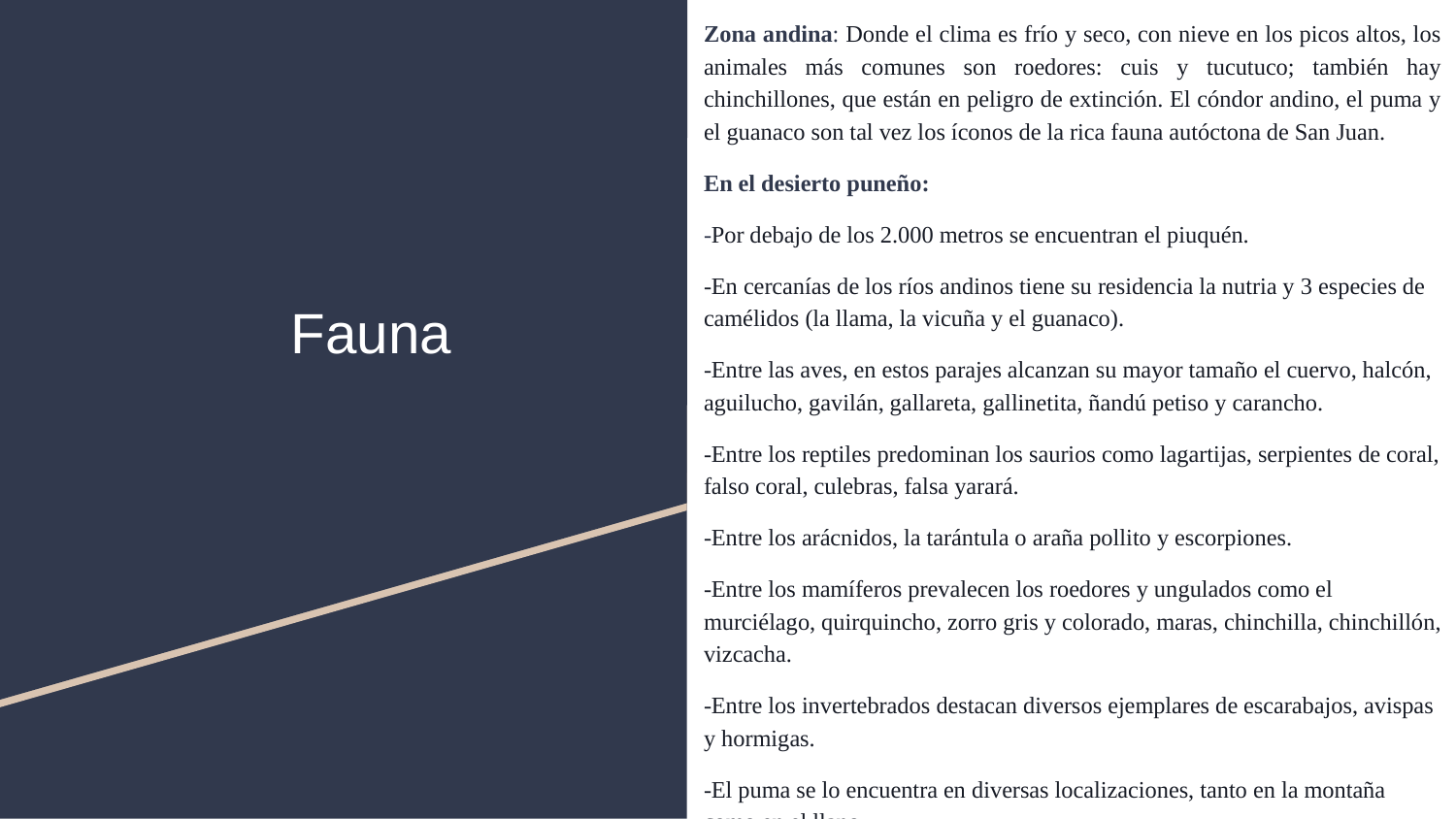

Zona andina: Donde el clima es frío y seco, con nieve en los picos altos, los animales más comunes son roedores: cuis y tucutuco; también hay chinchillones, que están en peligro de extinción. El cóndor andino, el puma y el guanaco son tal vez los íconos de la rica fauna autóctona de San Juan.
En el desierto puneño:
-Por debajo de los 2.000 metros se encuentran el piuquén.
-En cercanías de los ríos andinos tiene su residencia la nutria y 3 especies de camélidos (la llama, la vicuña y el guanaco).
-Entre las aves, en estos parajes alcanzan su mayor tamaño el cuervo, halcón, aguilucho, gavilán, gallareta, gallinetita, ñandú petiso y carancho.
-Entre los reptiles predominan los saurios como lagartijas, serpientes de coral, falso coral, culebras, falsa yarará.
-Entre los arácnidos, la tarántula o araña pollito y escorpiones.
-Entre los mamíferos prevalecen los roedores y ungulados como el murciélago, quirquincho, zorro gris y colorado, maras, chinchilla, chinchillón, vizcacha.
-Entre los invertebrados destacan diversos ejemplares de escarabajos, avispas y hormigas.
-El puma se lo encuentra en diversas localizaciones, tanto en la montaña como en el llano

# Fauna